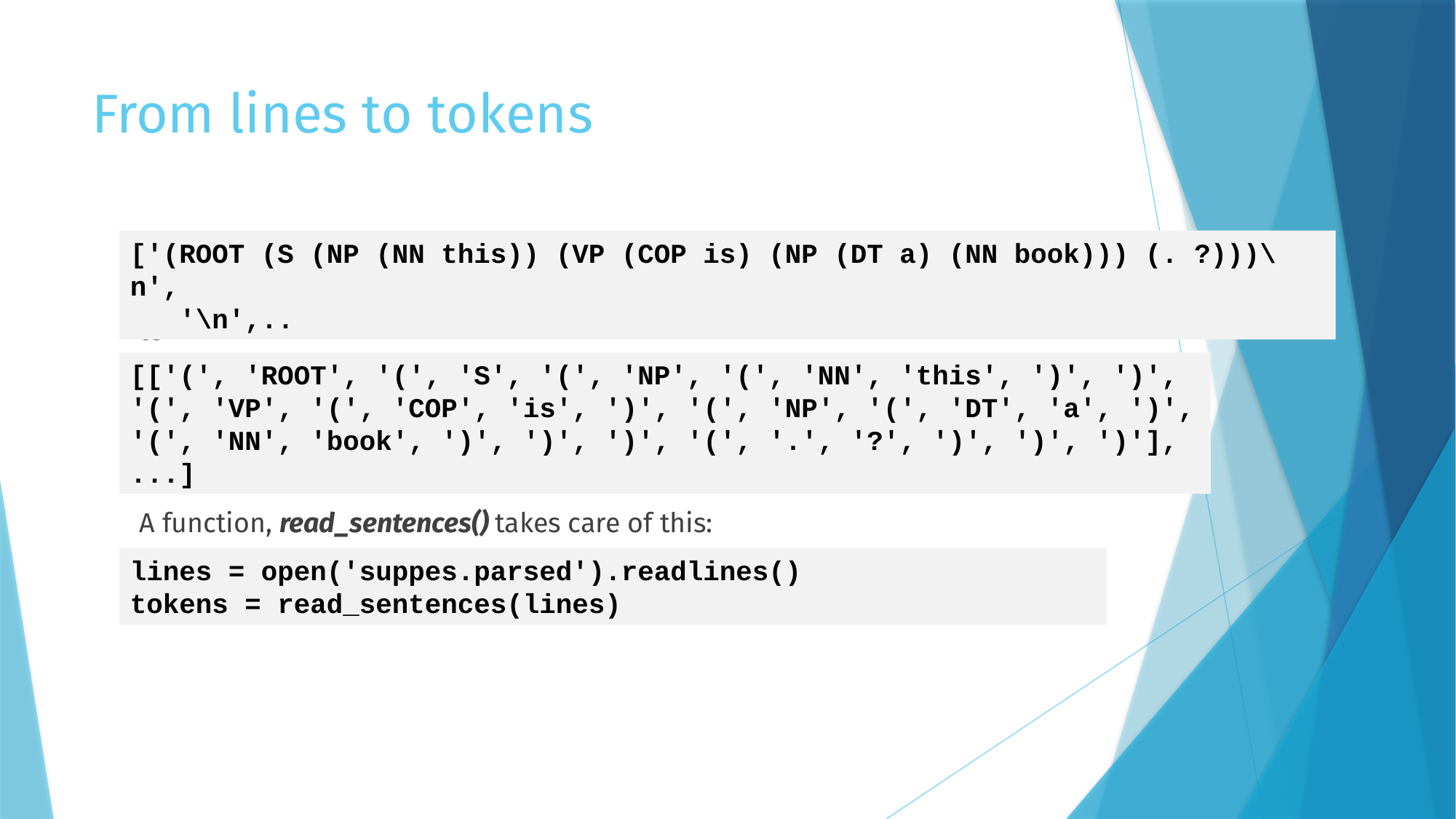

# From lines to tokens
['(ROOT (S (NP (NN this)) (VP (COP is) (NP (DT a) (NN book))) (. ?)))\n',
   '\n',..
to

A function, read_sentences() takes care of this:
[['(', 'ROOT', '(', 'S', '(', 'NP', '(', 'NN', 'this', ')', ')',
'(', 'VP', '(', 'COP', 'is', ')', '(', 'NP', '(', 'DT', 'a', ')',
'(', 'NN', 'book', ')', ')', ')', '(', '.', '?', ')', ')', ')'],
...]
lines = open('suppes.parsed').readlines()
tokens = read_sentences(lines)